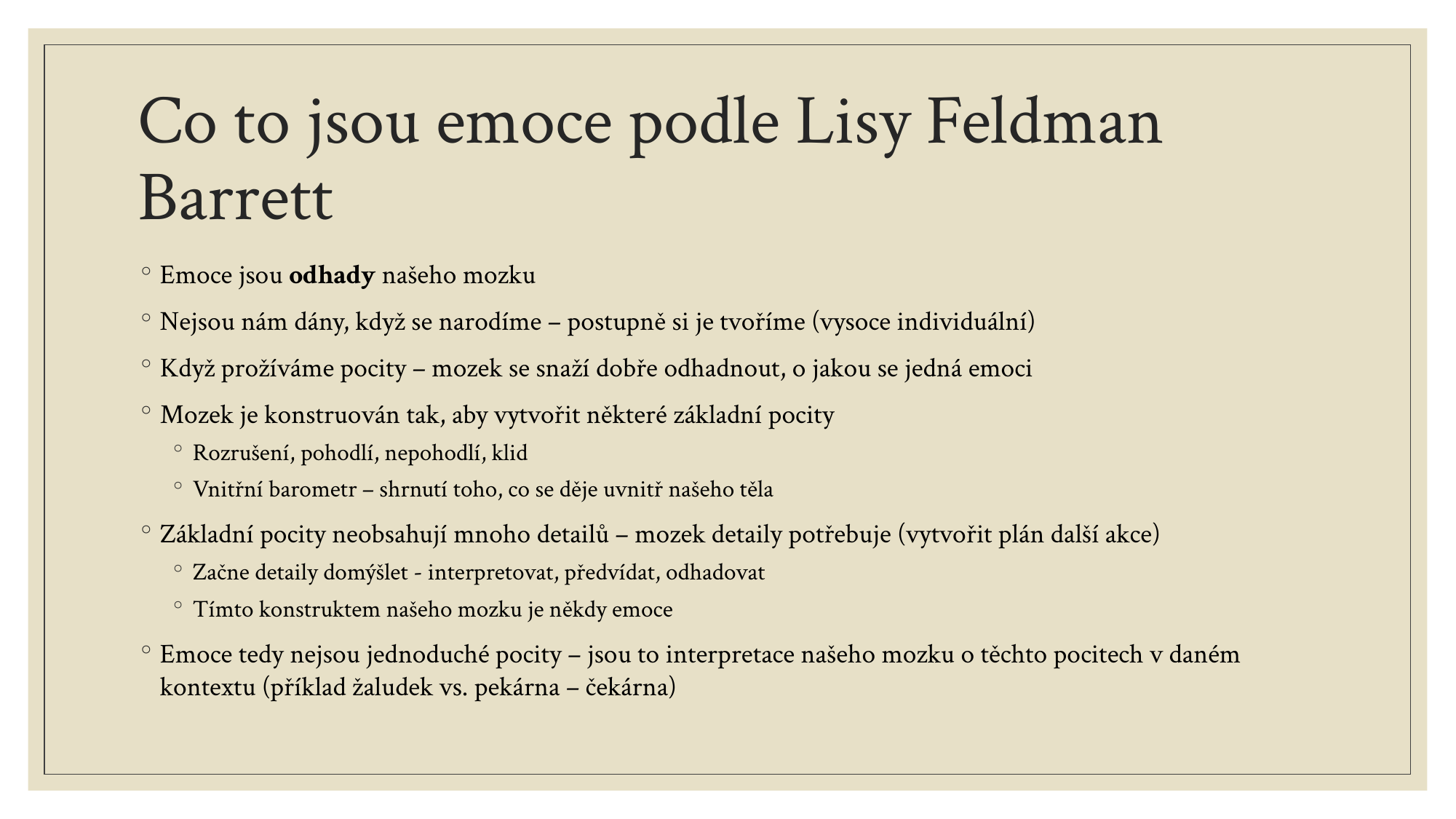

# Co to jsou emoce podle Lisy Feldman Barrett
Emoce jsou odhady našeho mozku
Nejsou nám dány, když se narodíme – postupně si je tvoříme (vysoce individuální)
Když prožíváme pocity – mozek se snaží dobře odhadnout, o jakou se jedná emoci
Mozek je konstruován tak, aby vytvořit některé základní pocity
Rozrušení, pohodlí, nepohodlí, klid
Vnitřní barometr – shrnutí toho, co se děje uvnitř našeho těla
Základní pocity neobsahují mnoho detailů – mozek detaily potřebuje (vytvořit plán další akce)
Začne detaily domýšlet - interpretovat, předvídat, odhadovat
Tímto konstruktem našeho mozku je někdy emoce
Emoce tedy nejsou jednoduché pocity – jsou to interpretace našeho mozku o těchto pocitech v daném kontextu (příklad žaludek vs. pekárna – čekárna)